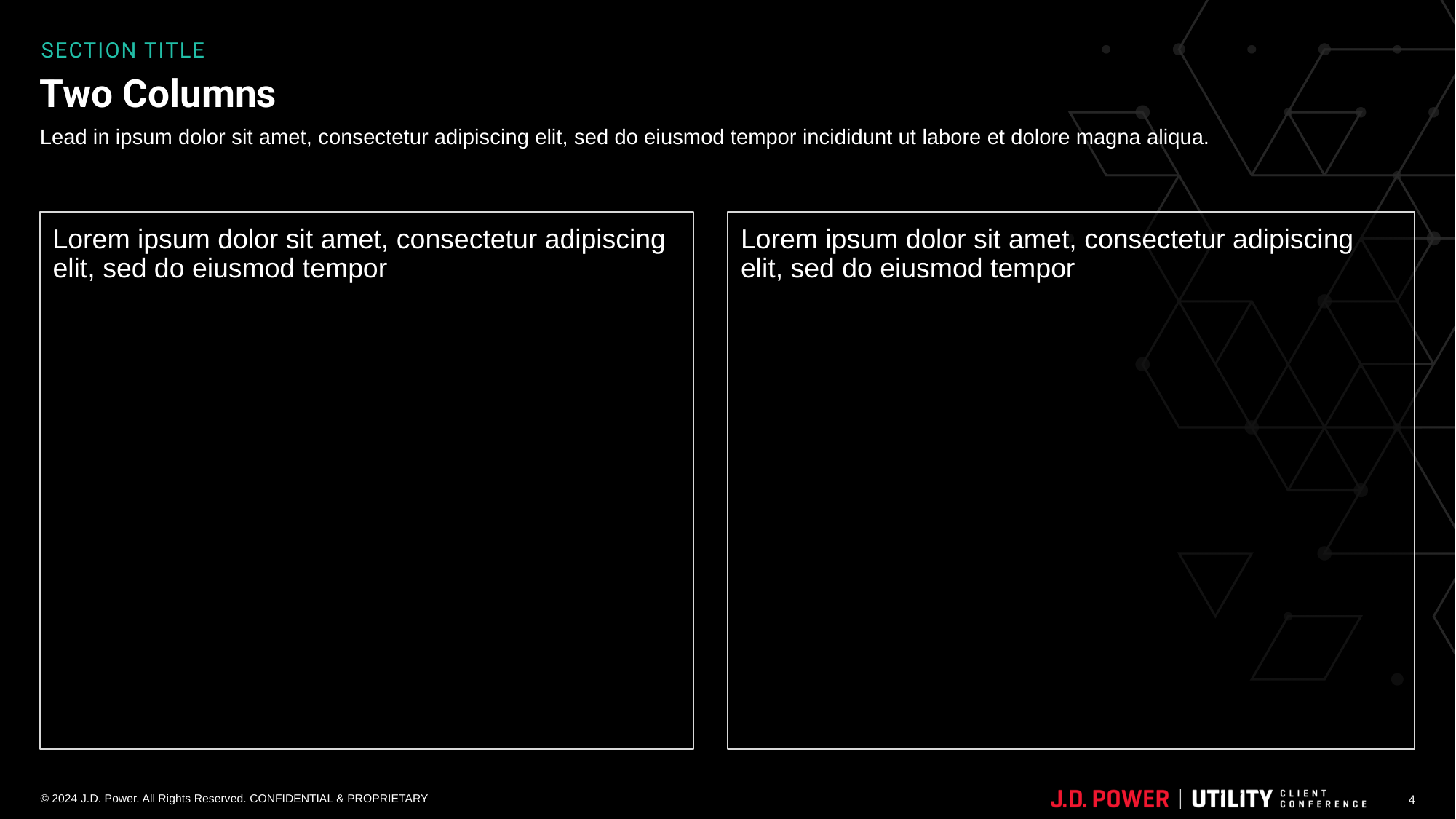

Section title
# Two Columns
Lead in ipsum dolor sit amet, consectetur adipiscing elit, sed do eiusmod tempor incididunt ut labore et dolore magna aliqua.

Lorem ipsum dolor sit amet, consectetur adipiscing elit, sed do eiusmod tempor

Lorem ipsum dolor sit amet, consectetur adipiscing elit, sed do eiusmod tempor

4